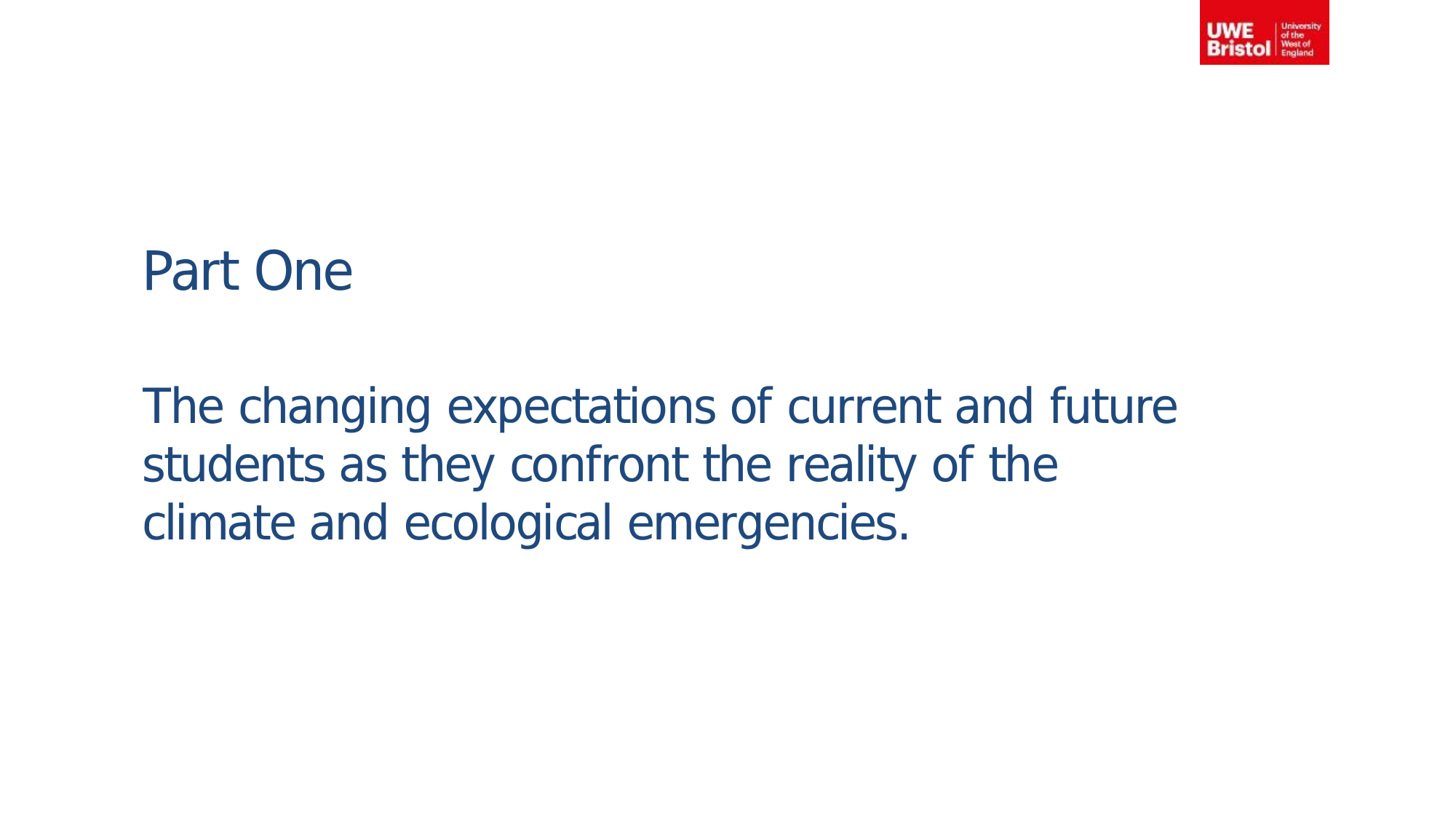

# Part One
The changing expectations of current and future students as they confront the reality of the climate and ecological emergencies.